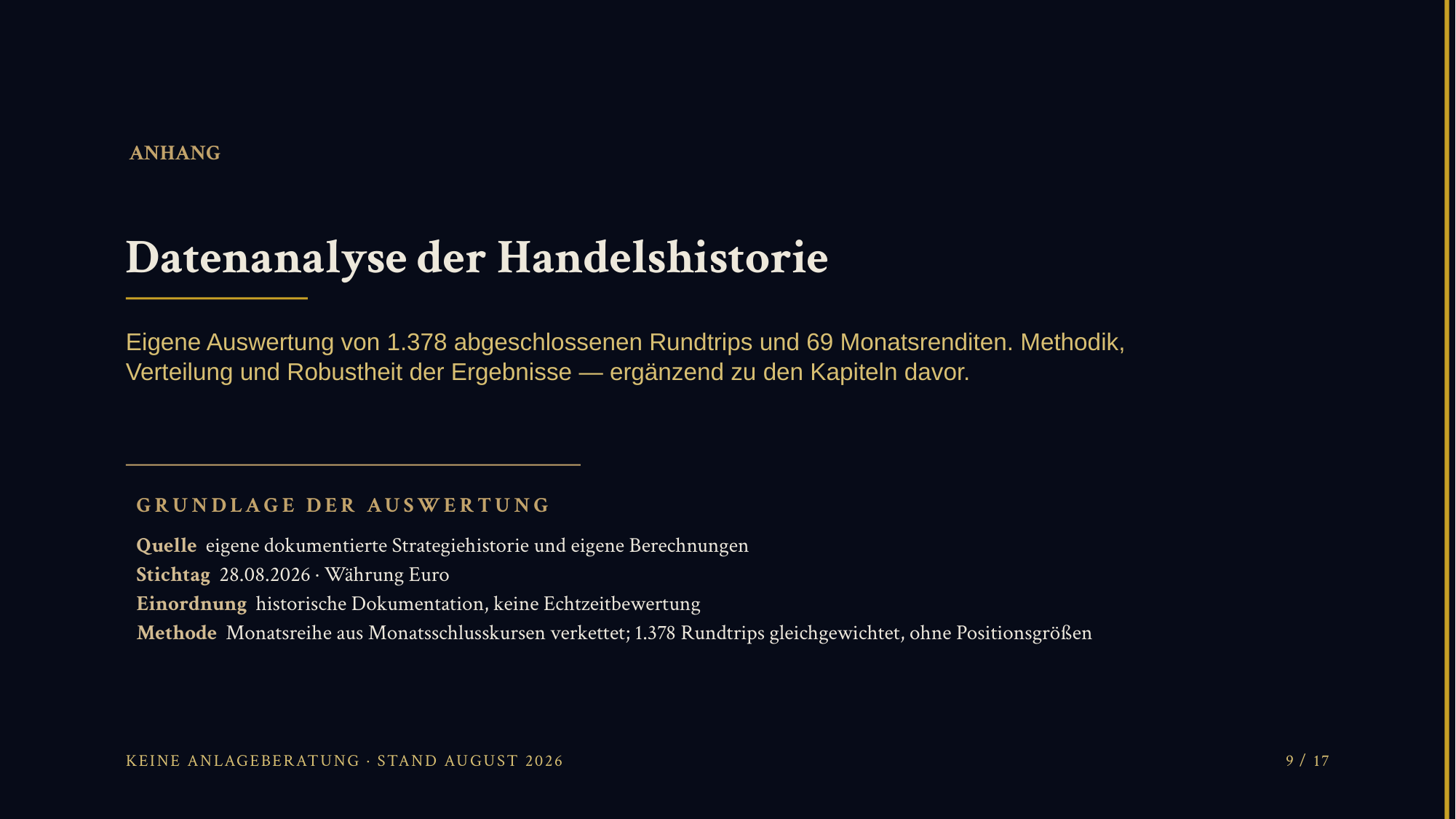

ANHANG
# Datenanalyse der Handelshistorie
Eigene Auswertung von 1.378 abgeschlossenen Rundtrips und 69 Monatsrenditen. Methodik, Verteilung und Robustheit der Ergebnisse — ergänzend zu den Kapiteln davor.

GRUNDLAGE DER AUSWERTUNG
Quelle  eigene dokumentierte Strategiehistorie und eigene Berechnungen
Stichtag  28.08.2026 · Währung Euro
Einordnung  historische Dokumentation, keine Echtzeitbewertung
Methode  Monatsreihe aus Monatsschlusskursen verkettet; 1.378 Rundtrips gleichgewichtet, ohne Positionsgrößen